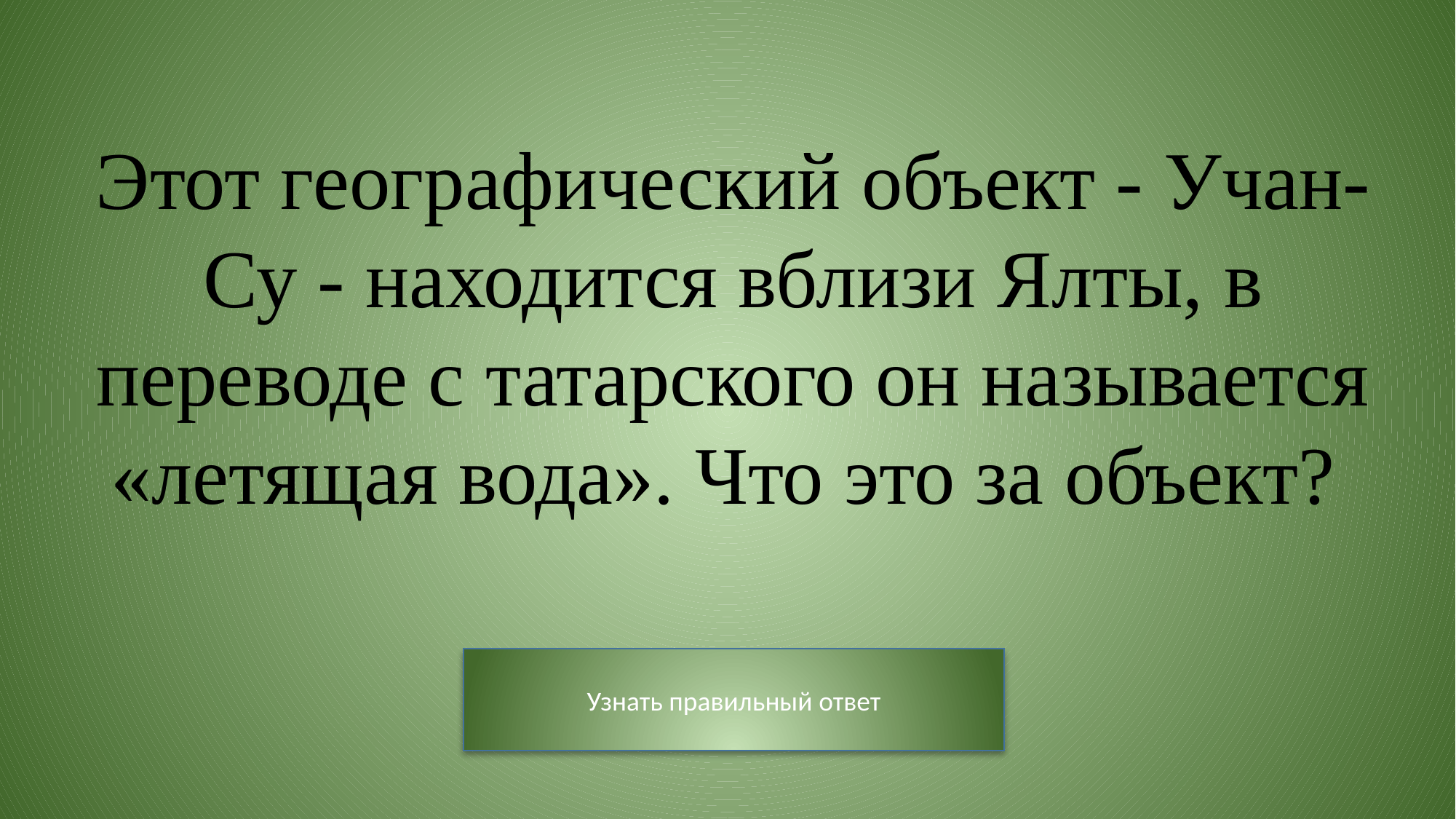

Этот географический объект - Учан-Су - находится вблизи Ялты, в переводе с татарского он называется «летящая вода». Что это за объект?
Узнать правильный ответ